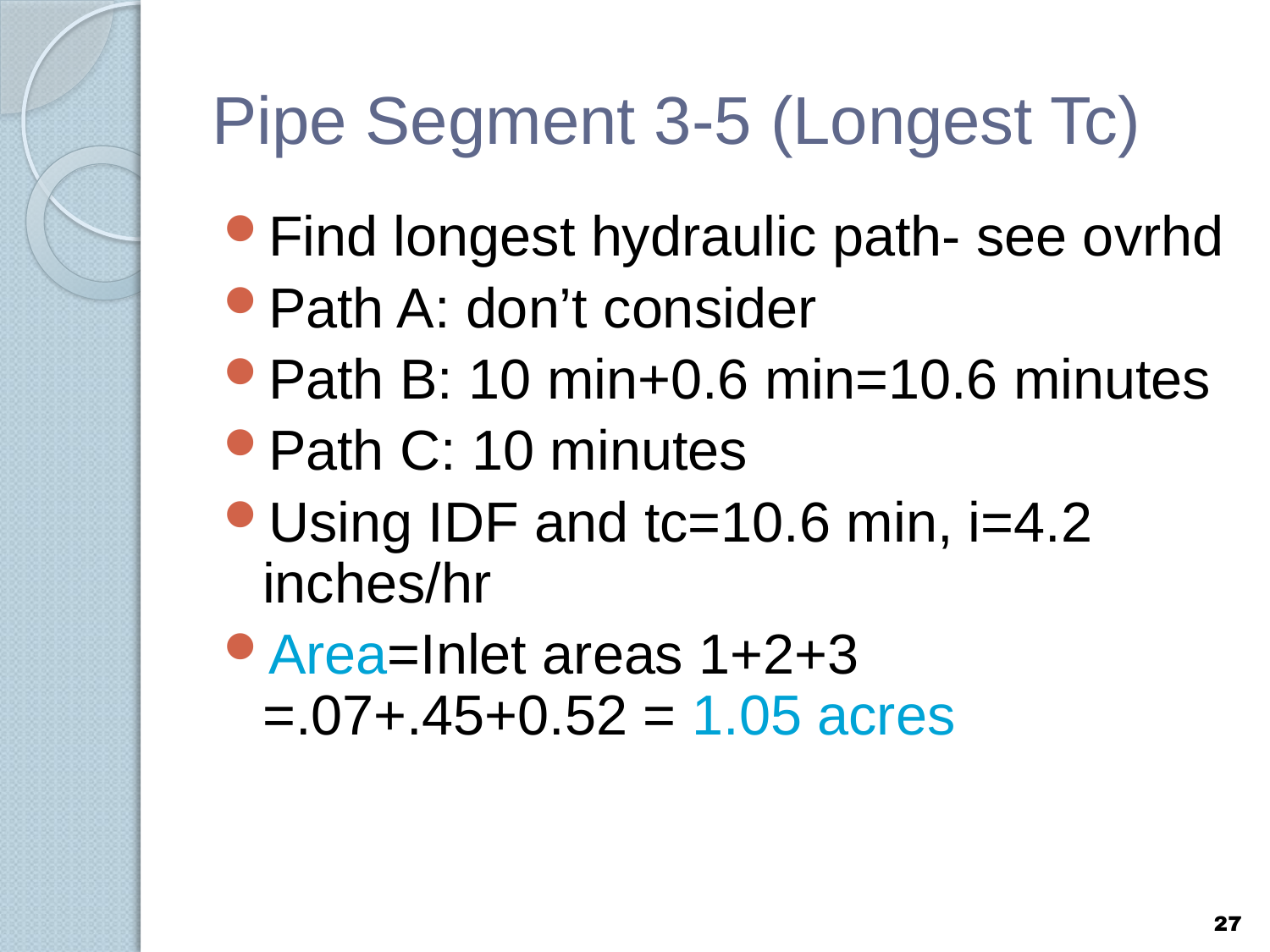

# Pipe Segment 3-5 (Longest Tc)
Find longest hydraulic path- see ovrhd
Path A: don’t consider
Path B: 10 min+0.6 min=10.6 minutes
Path C: 10 minutes
Using IDF and tc=10.6 min, i=4.2 inches/hr
Area=Inlet areas 1+2+3 =.07+.45+0.52 = 1.05 acres

27